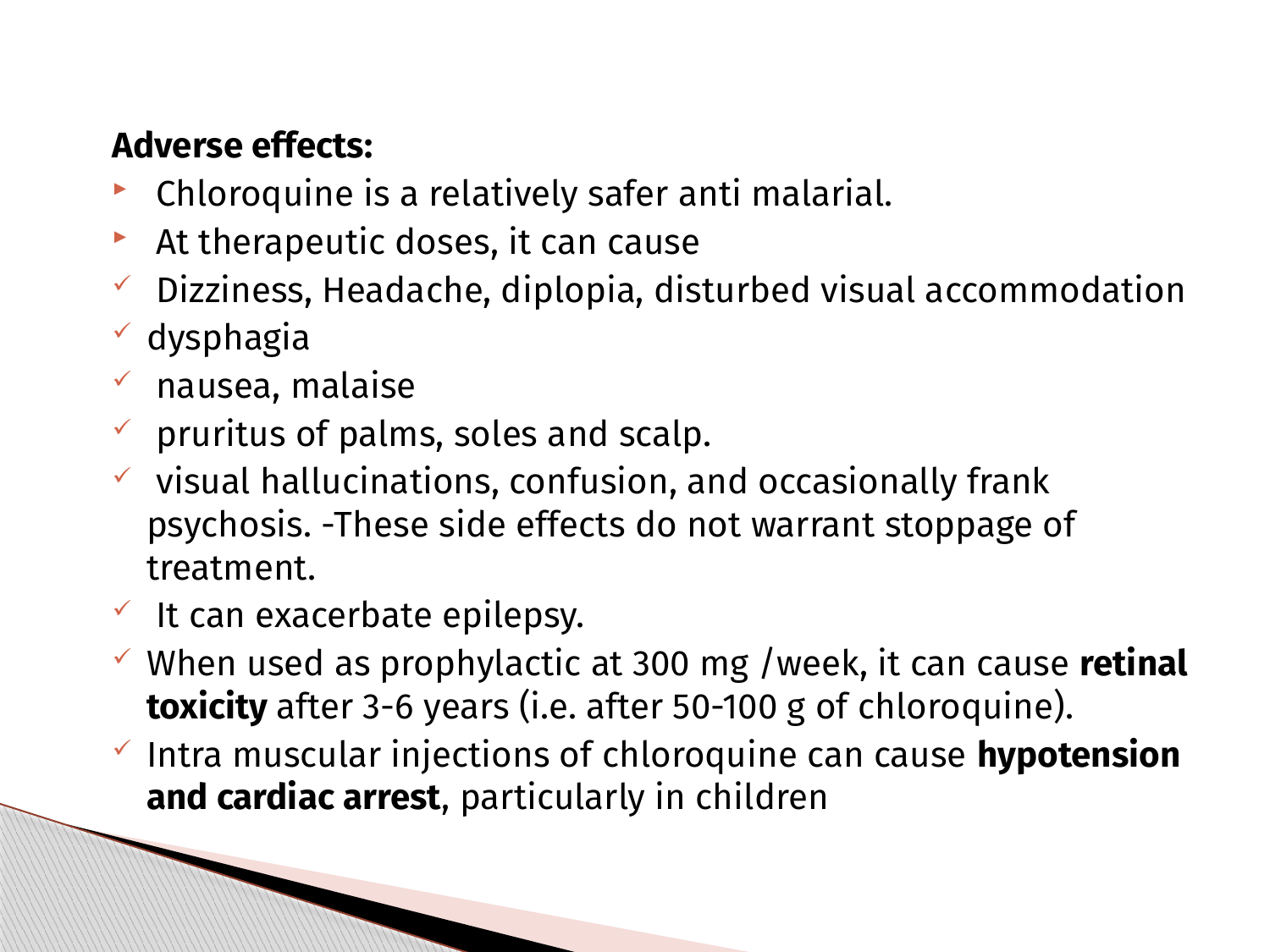

Adverse effects:
 Chloroquine is a relatively safer anti malarial.
 At therapeutic doses, it can cause
 Dizziness, Headache, diplopia, disturbed visual accommodation
dysphagia
 nausea, malaise
 pruritus of palms, soles and scalp.
 visual hallucinations, confusion, and occasionally frank psychosis. -These side effects do not warrant stoppage of treatment.
 It can exacerbate epilepsy.
When used as prophylactic at 300 mg /week, it can cause retinal toxicity after 3-6 years (i.e. after 50-100 g of chloroquine).
Intra muscular injections of chloroquine can cause hypotension and cardiac arrest, particularly in children